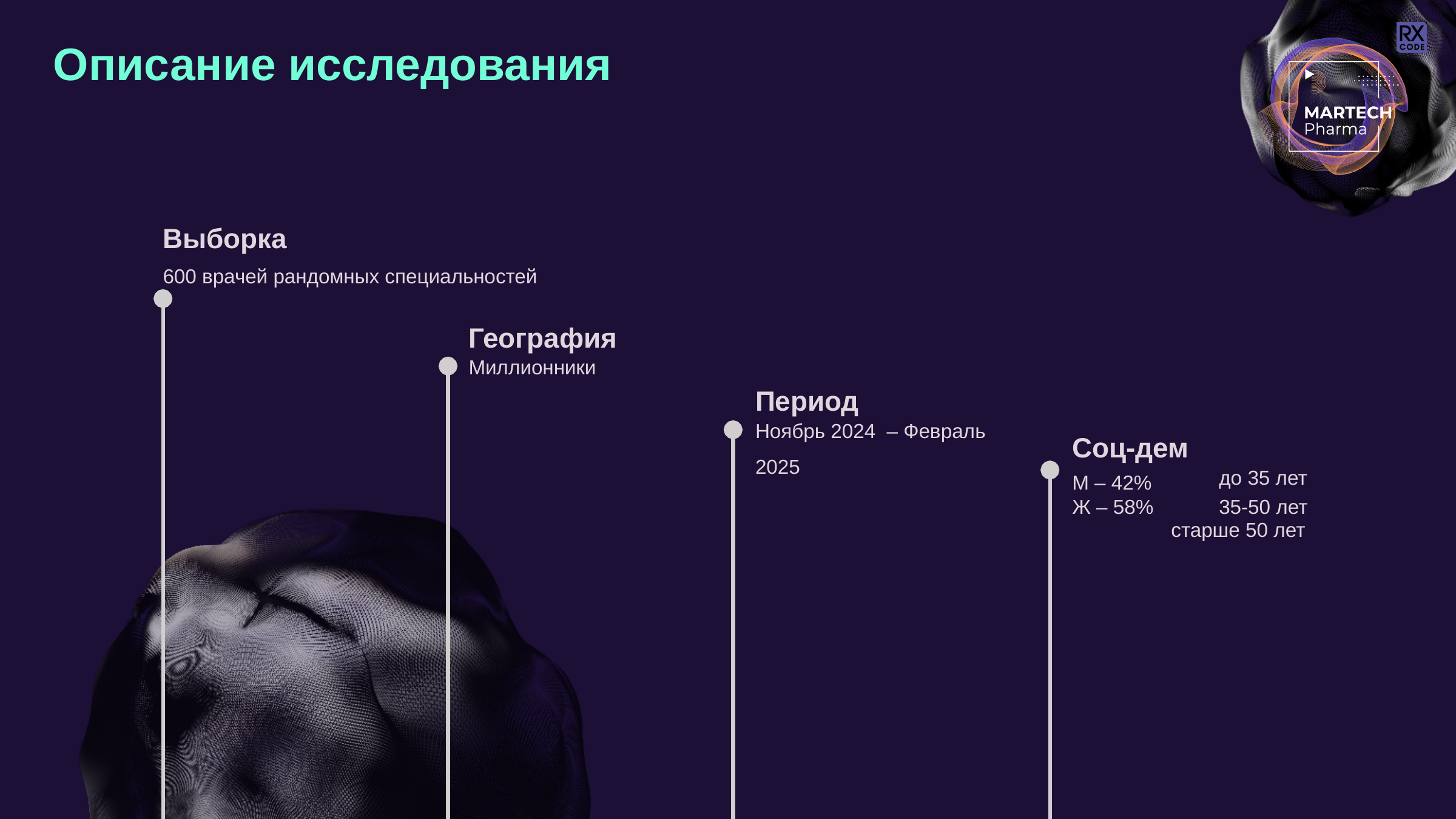

Описание исследования
Выборка
600 врачей рандомных специальностей
География
Миллионники
Период
Ноябрь 2024  – Февраль 2025
Соц-дем
до 35 лет
М – 42%
Ж – 58%

35-50 лет
старше 50 лет